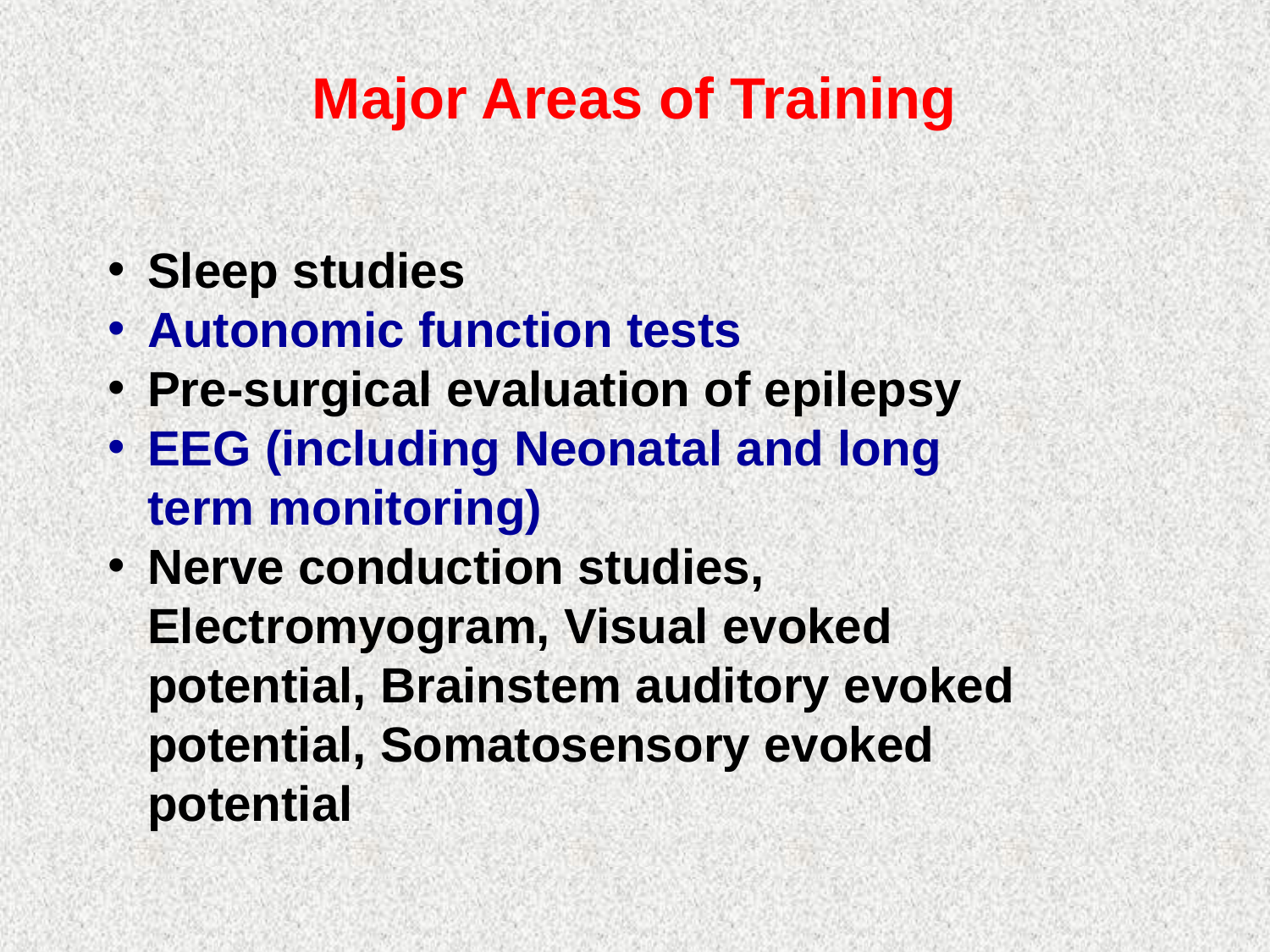

# Major Areas of Training
Sleep studies
Autonomic function tests
Pre-surgical evaluation of epilepsy
EEG (including Neonatal and long term monitoring)
Nerve conduction studies, Electromyogram, Visual evoked potential, Brainstem auditory evoked potential, Somatosensory evoked potential